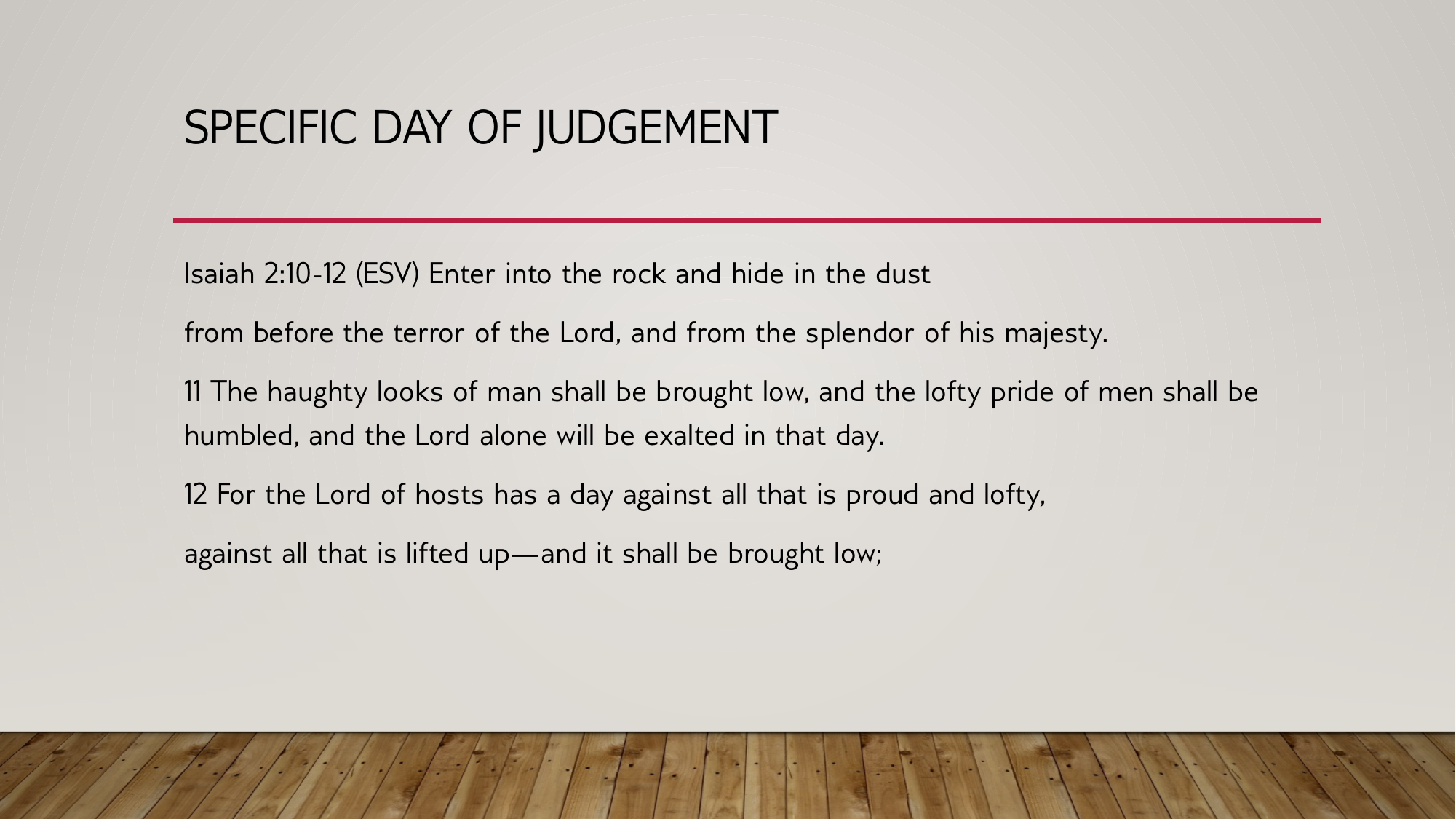

# Specific day of judgement
Isaiah 2:10-12 (ESV) Enter into the rock and hide in the dust
from before the terror of the Lord, and from the splendor of his majesty.
11 The haughty looks of man shall be brought low, and the lofty pride of men shall be humbled, and the Lord alone will be exalted in that day.
12 For the Lord of hosts has a day against all that is proud and lofty,
against all that is lifted up—and it shall be brought low;